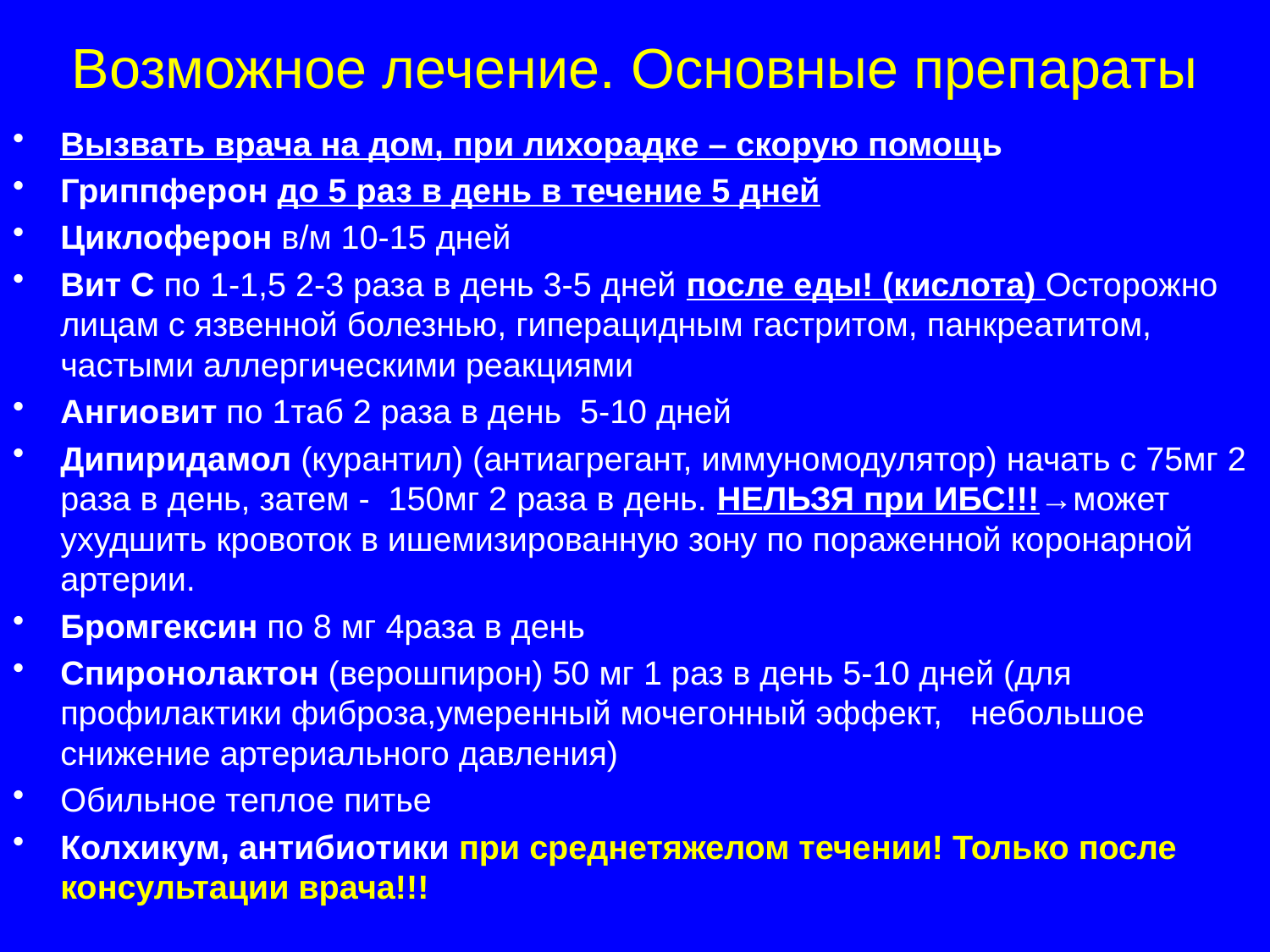

# Возможное лечение. Основные препараты
Вызвать врача на дом, при лихорадке – скорую помощь
Гриппферон до 5 раз в день в течение 5 дней
Циклоферон в/м 10-15 дней
Вит С по 1-1,5 2-3 раза в день 3-5 дней после еды! (кислота) Осторожно лицам с язвенной болезнью, гиперацидным гастритом, панкреатитом, частыми аллергическими реакциями
Ангиовит по 1таб 2 раза в день  5-10 дней
Дипиридамол (курантил) (антиагрегант, иммуномодулятор) начать с 75мг 2 раза в день, затем -  150мг 2 раза в день. НЕЛЬЗЯ при ИБС!!!→может ухудшить кровоток в ишемизированную зону по пораженной коронарной артерии.
Бромгексин по 8 мг 4раза в день
Спиронолактон (верошпирон) 50 мг 1 раз в день 5-10 дней (для профилактики фиброза,умеренный мочегонный эффект,   небольшое снижение артериального давления)
Обильное теплое питье
Колхикум, антибиотики при среднетяжелом течении! Только после консультации врача!!!